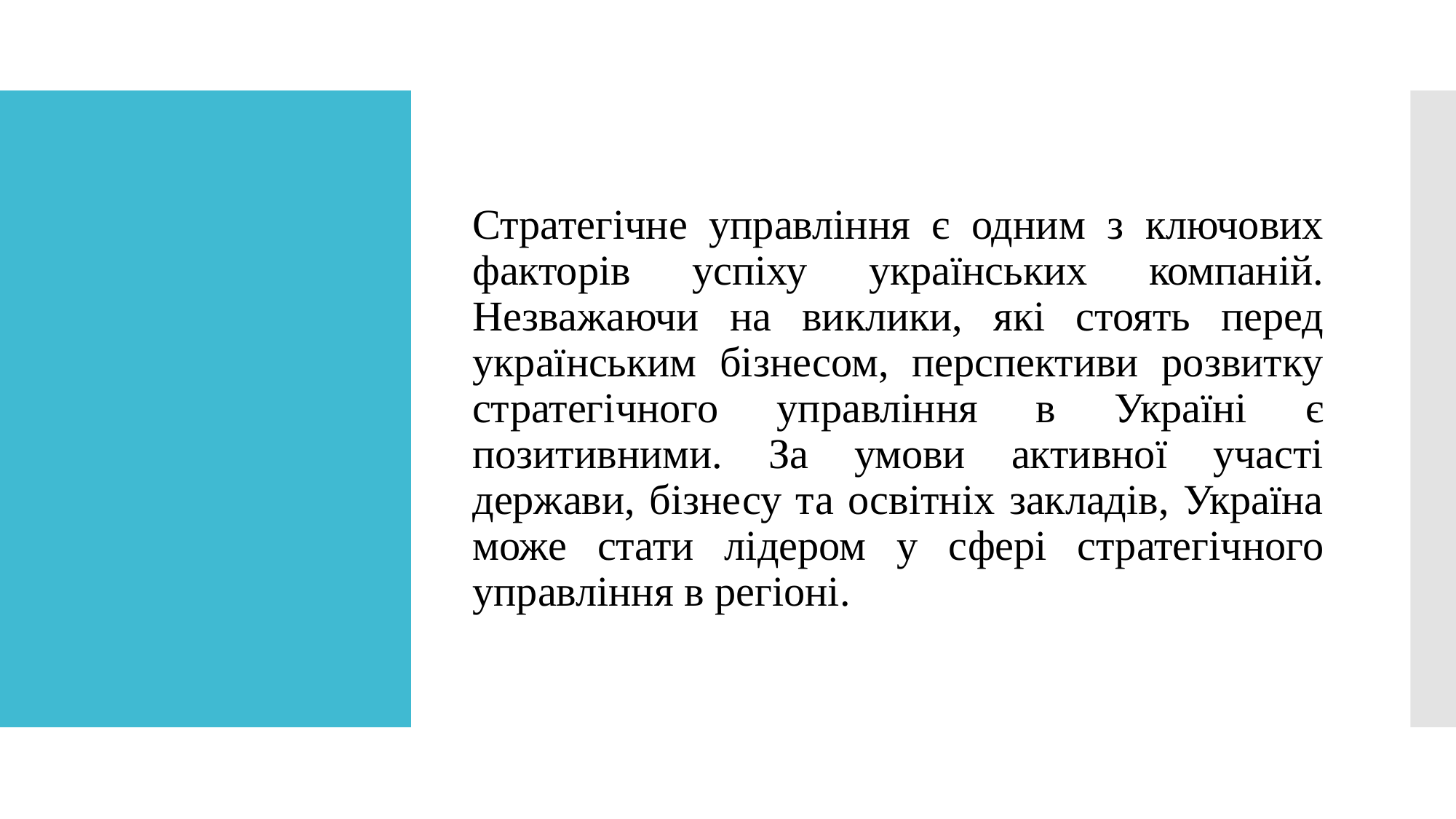

Стратегічне управління є одним з ключових факторів успіху українських компаній. Незважаючи на виклики, які стоять перед українським бізнесом, перспективи розвитку стратегічного управління в Україні є позитивними. За умови активної участі держави, бізнесу та освітніх закладів, Україна може стати лідером у сфері стратегічного управління в регіоні.